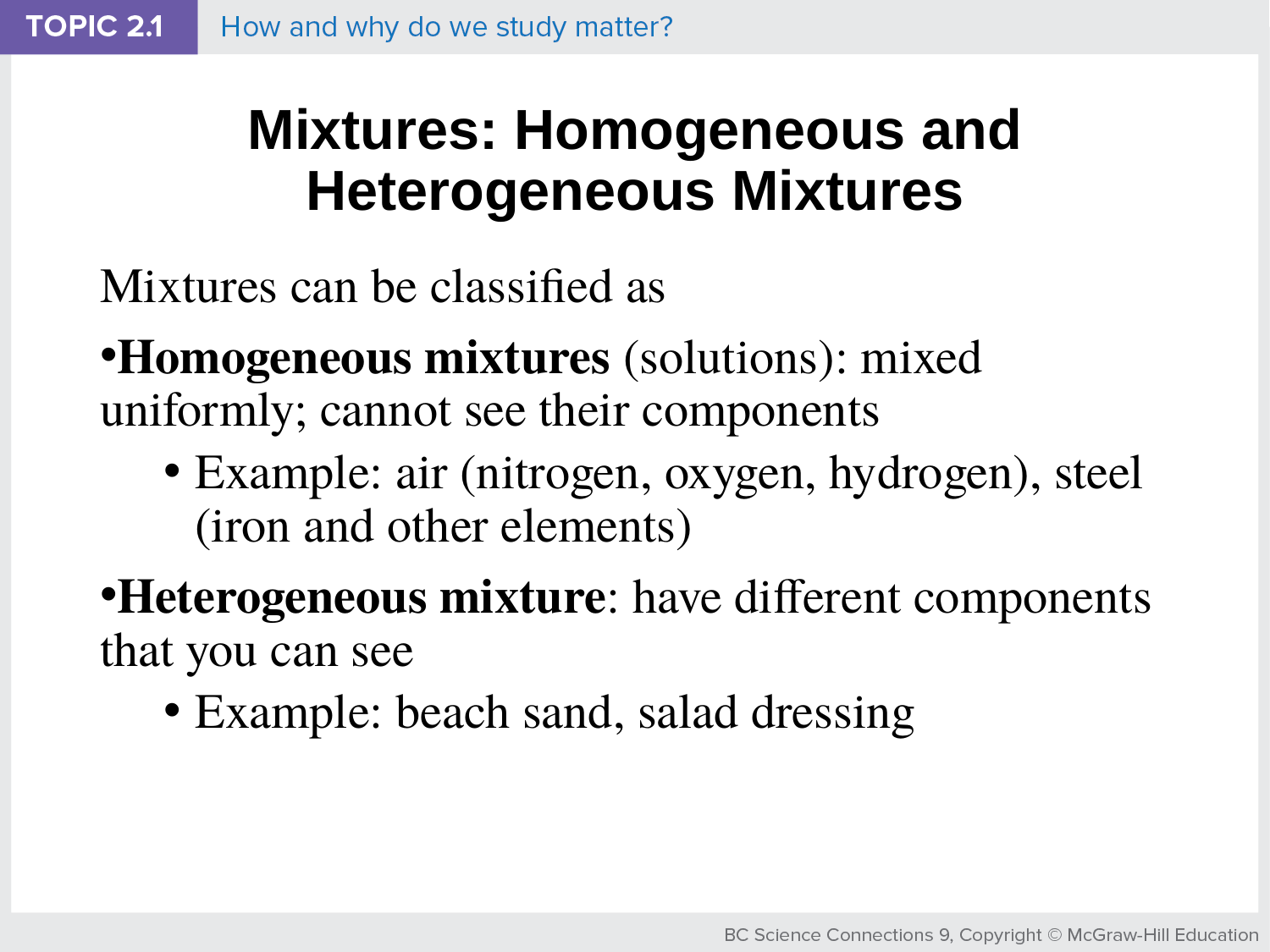

# Mixtures: Homogeneous and Heterogeneous Mixtures
Mixtures can be classified as
Homogeneous mixtures (solutions): mixed uniformly; cannot see their components
Example: air (nitrogen, oxygen, hydrogen), steel (iron and other elements)
Heterogeneous mixture: have different components that you can see
Example: beach sand, salad dressing